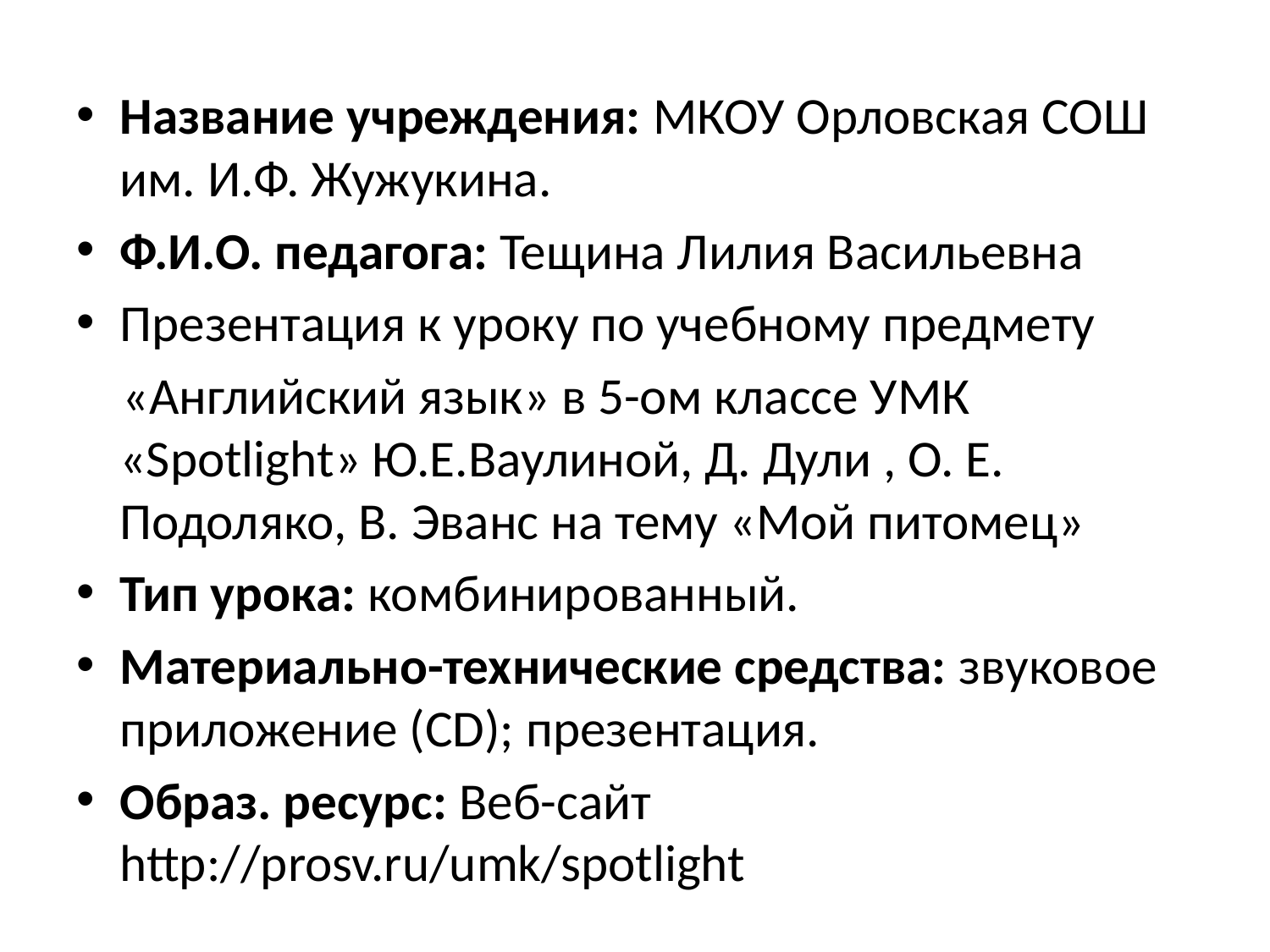

#
Название учреждения: МКОУ Орловская СОШ им. И.Ф. Жужукина.
Ф.И.О. педагога: Тещина Лилия Васильевна
Презентация к уроку по учебному предмету
    «Английский язык» в 5-ом классе УМК «Spotlight» Ю.Е.Ваулиной, Д. Дули , О. Е. Подоляко, В. Эванс на тему «Мой питомец»
Тип урока: комбинированный.
Материально-технические средства: звуковое приложение (CD); презентация.
Образ. ресурс: Веб-­сайт http://prosv.ru/umk/spotlight